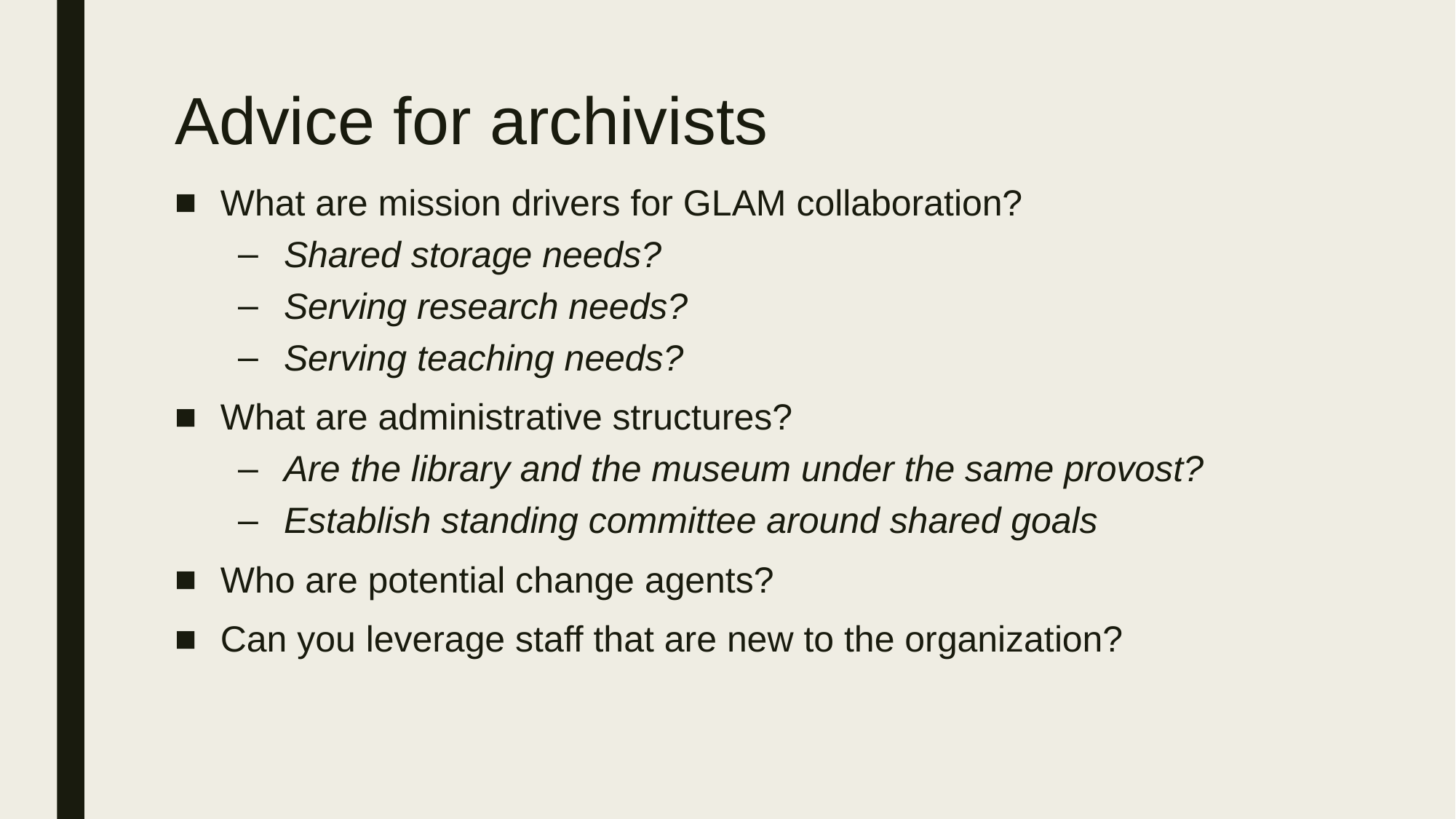

# Advice for archivists
What are mission drivers for GLAM collaboration?
Shared storage needs?
Serving research needs?
Serving teaching needs?
What are administrative structures?
Are the library and the museum under the same provost?
Establish standing committee around shared goals
Who are potential change agents?
Can you leverage staff that are new to the organization?